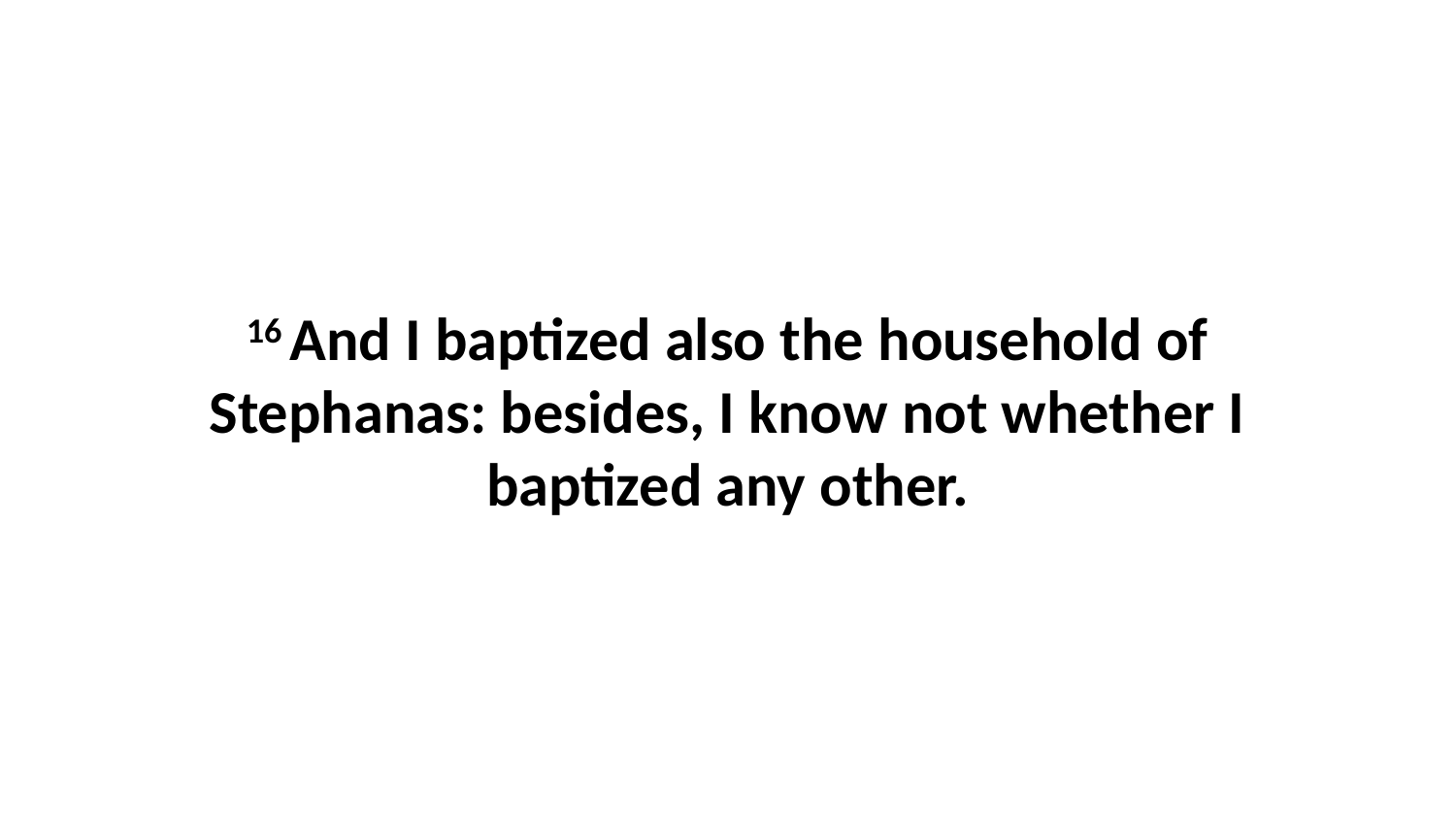

16 And I baptized also the household of Stephanas: besides, I know not whether I baptized any other.